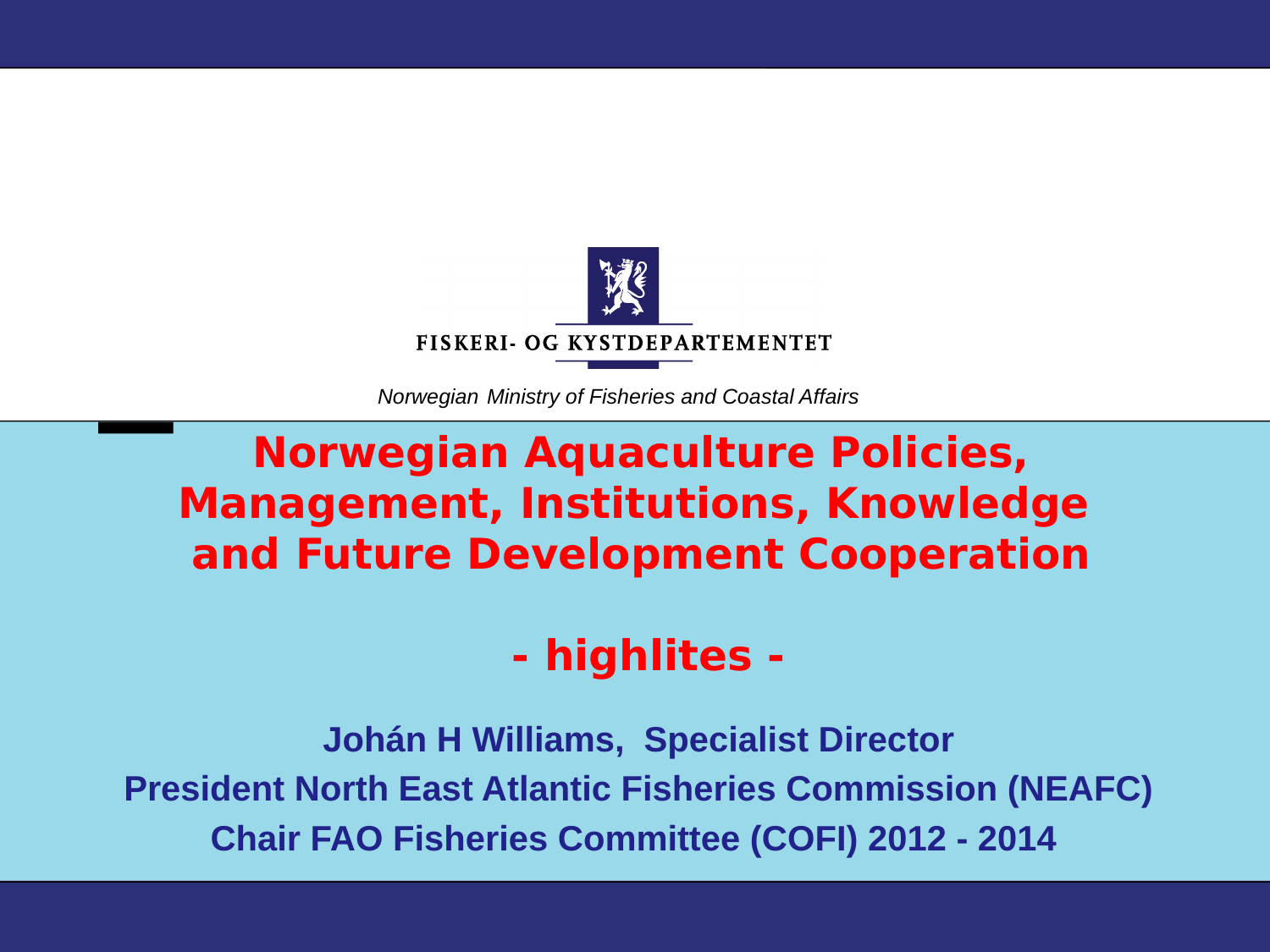

# Norwegian Aquaculture Policies, Management, Institutions, Knowledge and Future Development Cooperation - highlites -

Johán H Williams,  Specialist Director
President North East Atlantic Fisheries Commission (NEAFC)
Chair FAO Fisheries Committee (COFI) 2012 - 2014